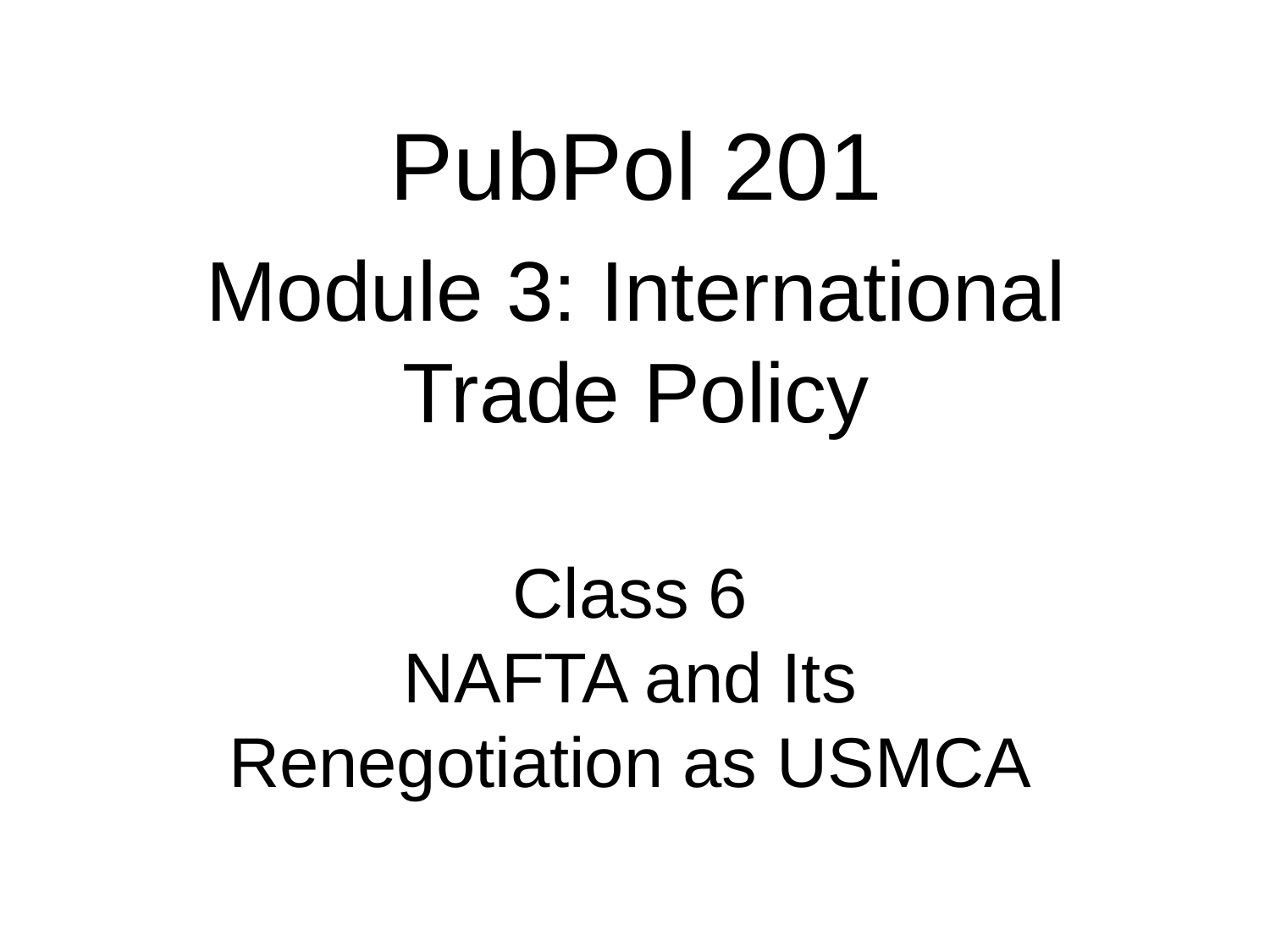

PubPol 201
Module 3: International Trade Policy

# Class 6 NAFTA and Its Renegotiation as USMCA